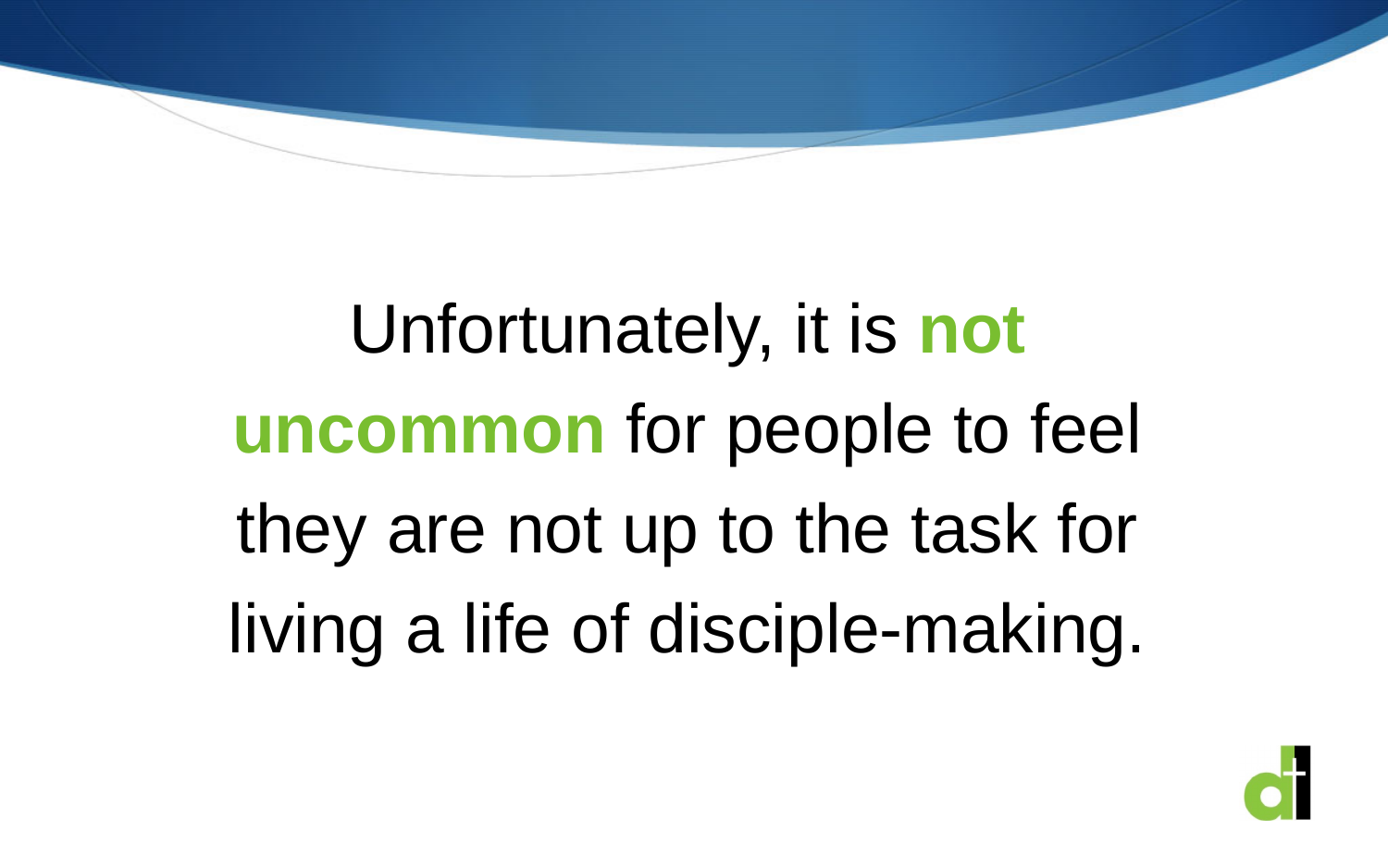

Unfortunately, it is not uncommon for people to feel they are not up to the task for living a life of disciple-making.